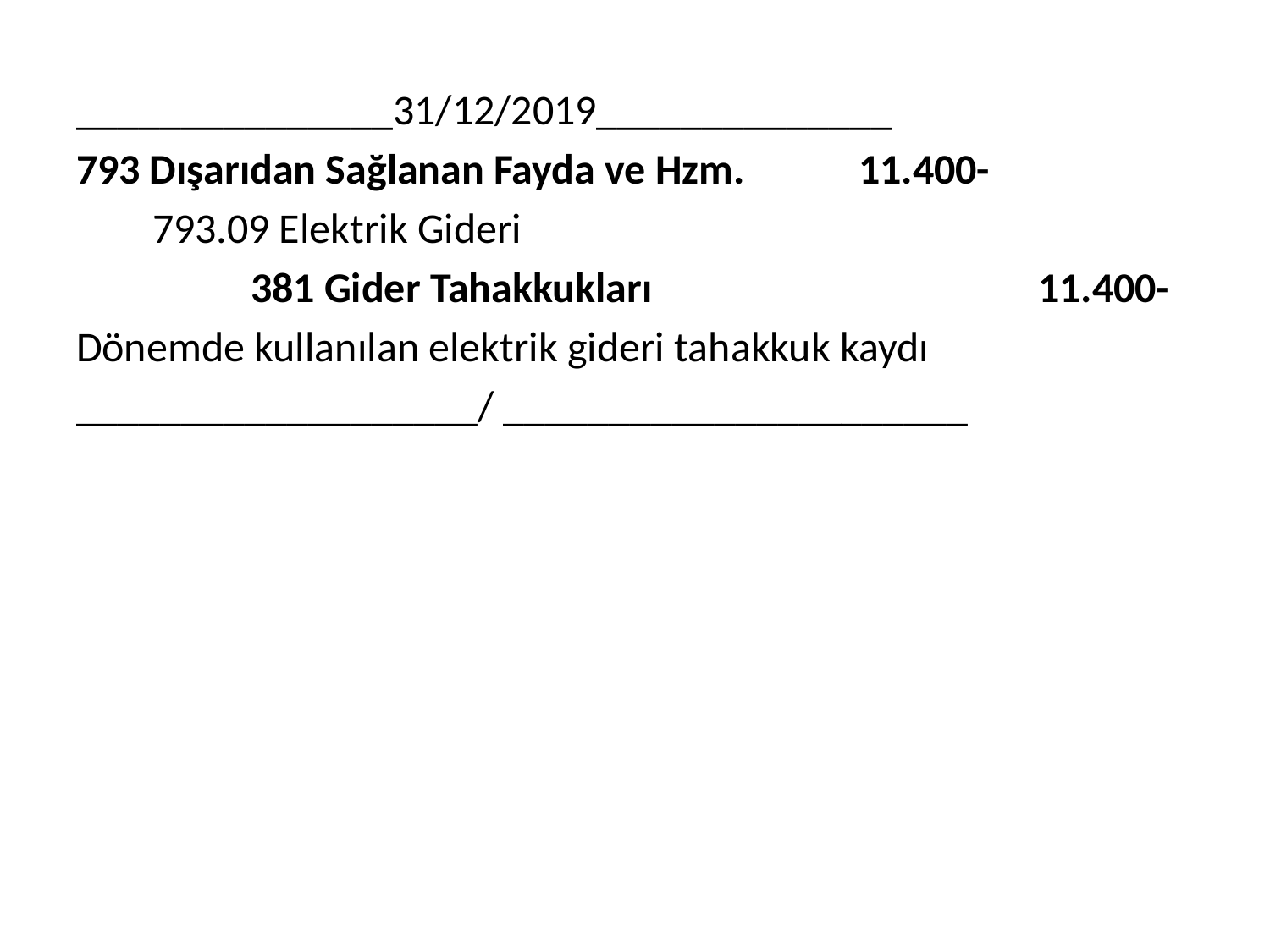

_______________31/12/2019______________
793 Dışarıdan Sağlanan Fayda ve Hzm.            11.400-
	   793.09 Elektrik Gideri
		381 Gider Tahakkukları		                11.400-
Dönemde kullanılan elektrik gideri tahakkuk kaydı
___________________/ ______________________